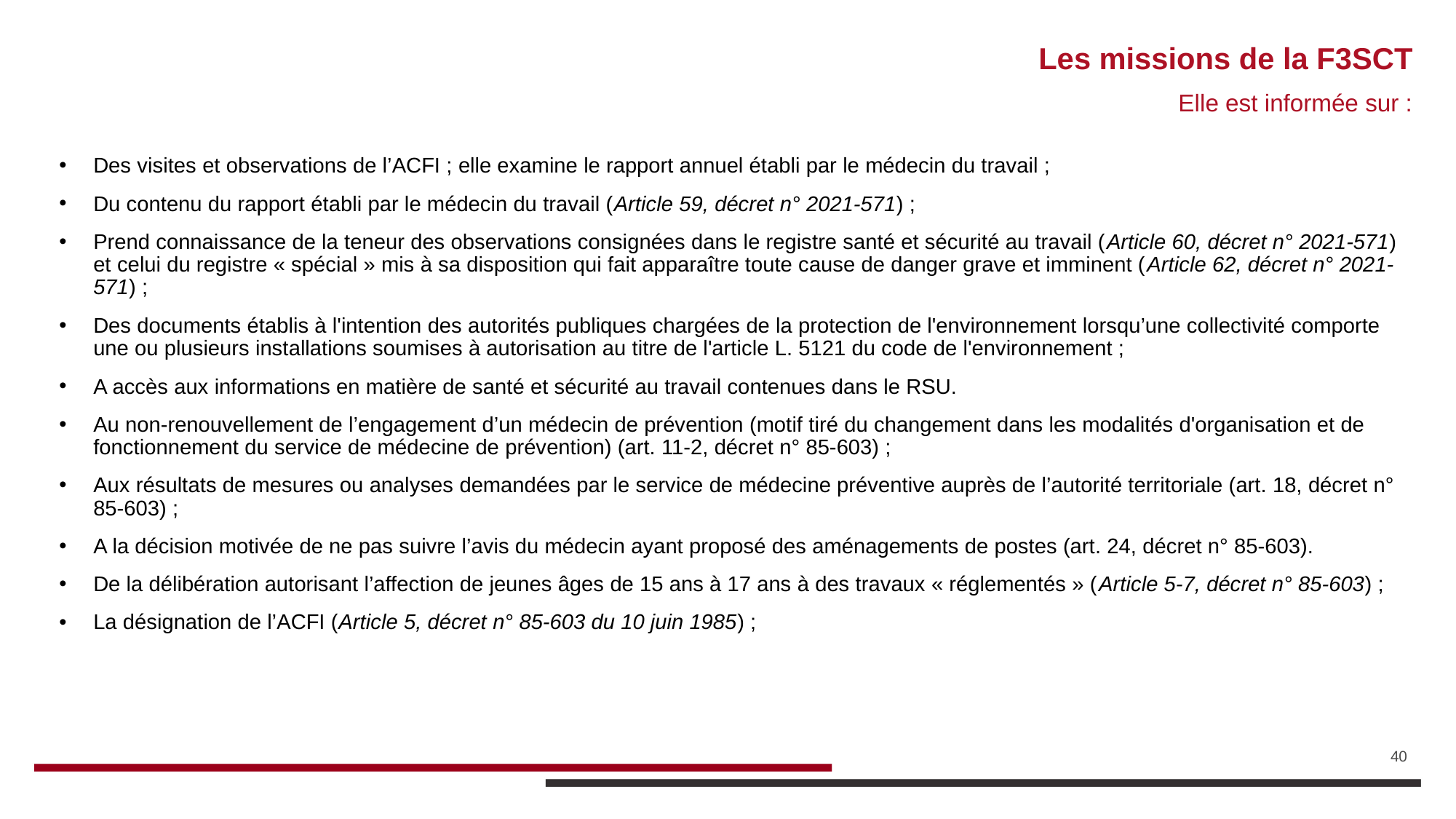

# Les missions de la F3SCT
Elle est informée sur :
Des visites et observations de l’ACFI ; elle examine le rapport annuel établi par le médecin du travail ;
Du contenu du rapport établi par le médecin du travail (Article 59, décret n° 2021-571) ;
Prend connaissance de la teneur des observations consignées dans le registre santé et sécurité au travail (Article 60, décret n° 2021-571) et celui du registre « spécial » mis à sa disposition qui fait apparaître toute cause de danger grave et imminent (Article 62, décret n° 2021-571) ;
Des documents établis à l'intention des autorités publiques chargées de la protection de l'environnement lorsqu’une collectivité comporte une ou plusieurs installations soumises à autorisation au titre de l'article L. 5121 du code de l'environnement ;
A accès aux informations en matière de santé et sécurité au travail contenues dans le RSU.
Au non-renouvellement de l’engagement d’un médecin de prévention (motif tiré du changement dans les modalités d'organisation et de fonctionnement du service de médecine de prévention) (art. 11-2, décret n° 85-603) ;
Aux résultats de mesures ou analyses demandées par le service de médecine préventive auprès de l’autorité territoriale (art. 18, décret n° 85-603) ;
A la décision motivée de ne pas suivre l’avis du médecin ayant proposé des aménagements de postes (art. 24, décret n° 85-603).
De la délibération autorisant l’affection de jeunes âges de 15 ans à 17 ans à des travaux « réglementés » (Article 5-7, décret n° 85-603) ;
La désignation de l’ACFI (Article 5, décret n° 85-603 du 10 juin 1985) ;

40